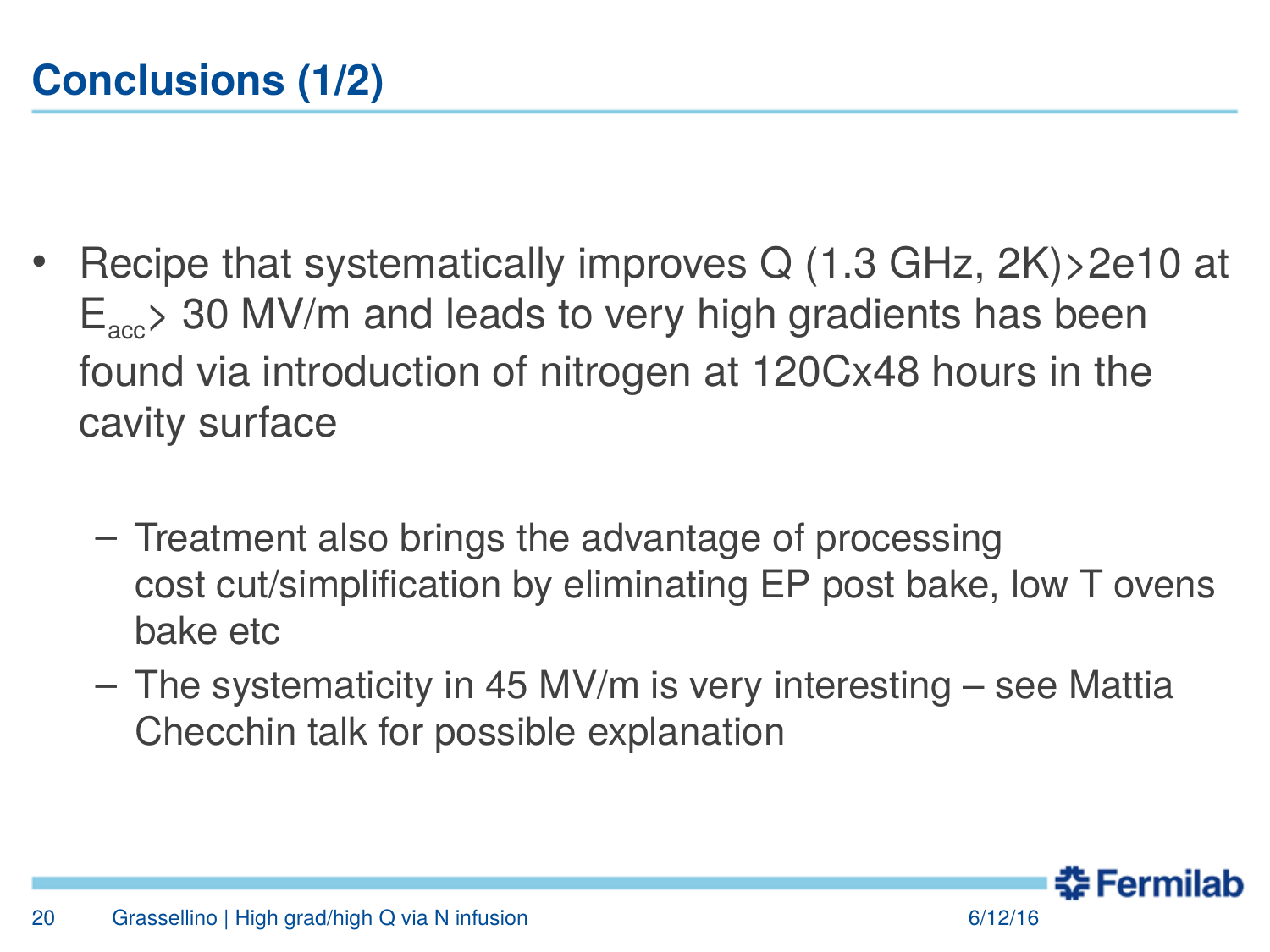

# Conclusions (1/2)

Recipe that systematically improves Q (1.3 GHz, 2K)>2e10 at Eacc> 30 MV/m and leads to very high gradients has been found via introduction of nitrogen at 120Cx48 hours in the cavity surface

Treatment also brings the advantage of processing
cost cut/simplification by eliminating EP post bake, low T ovens bake etc
The systematicity in 45 MV/m is very interesting – see Mattia Checchin talk for possible explanation

20
Grassellino | High grad/high Q via N infusion
6/12/16